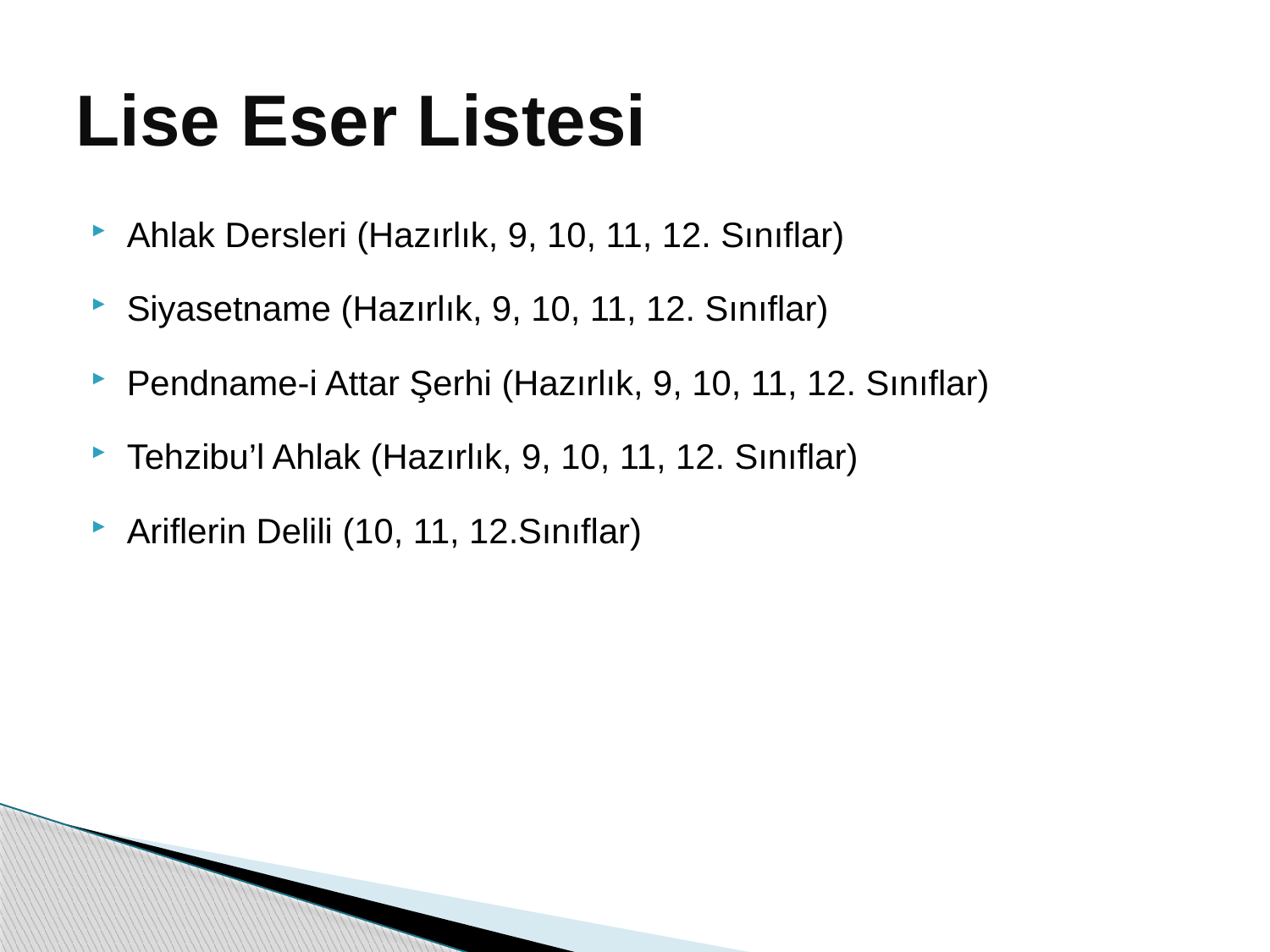

# Lise Eser Listesi
Ahlak Dersleri (Hazırlık, 9, 10, 11, 12. Sınıflar)
Siyasetname (Hazırlık, 9, 10, 11, 12. Sınıflar)
Pendname-i Attar Şerhi (Hazırlık, 9, 10, 11, 12. Sınıflar)
Tehzibu’l Ahlak (Hazırlık, 9, 10, 11, 12. Sınıflar)
Ariflerin Delili (10, 11, 12.Sınıflar)